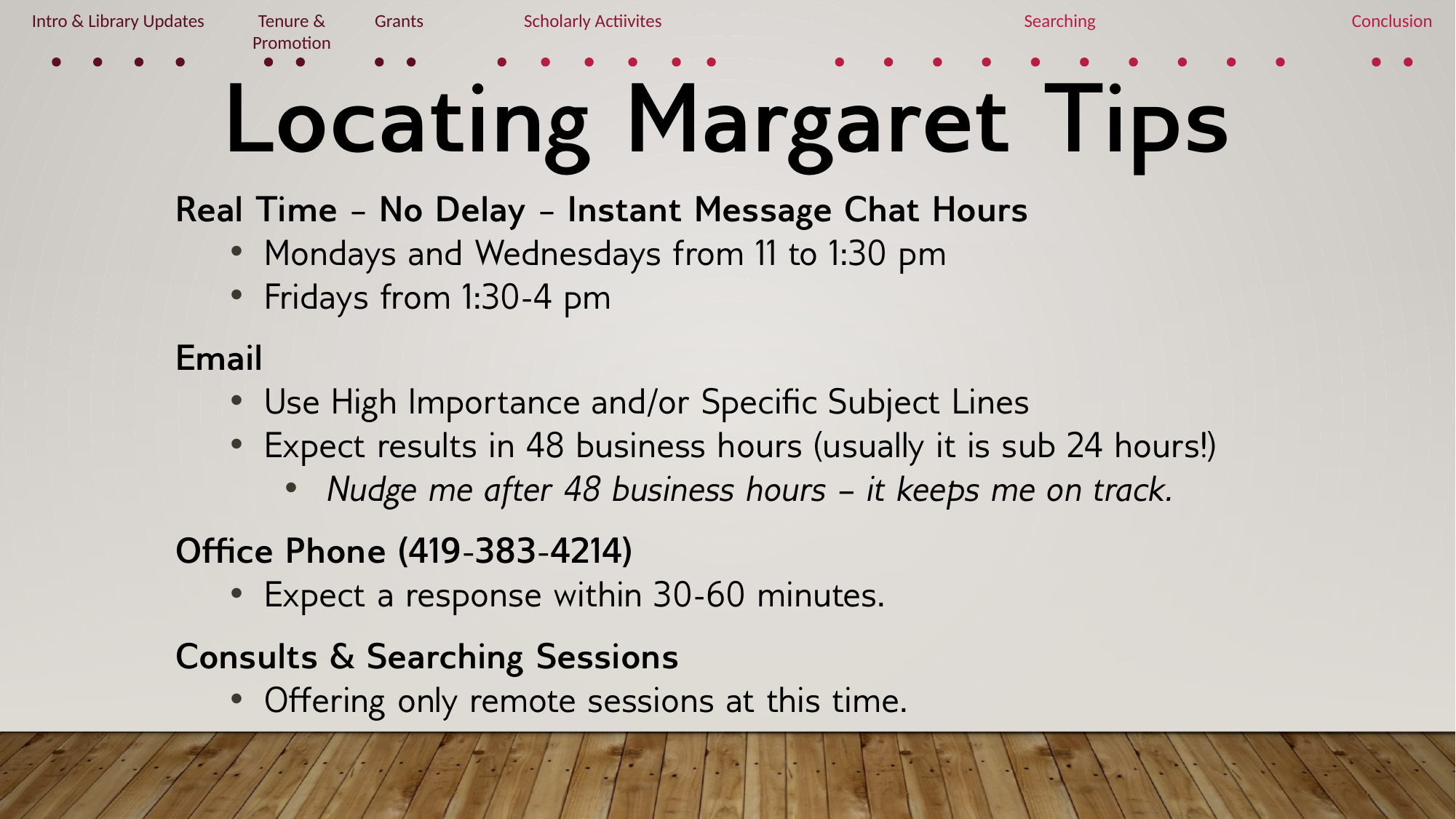

Intro & Library Updates
Tenure & Promotion
Grants
Scholarly Actiivites
Searching
Conclusion

Locating Margaret Tips
Real Time – No Delay – Instant Message Chat Hours
Mondays and Wednesdays from 11 to 1:30 pm
Fridays from 1:30-4 pm

Email
Use High Importance and/or Specific Subject Lines
Expect results in 48 business hours (usually it is sub 24 hours!)
Nudge me after 48 business hours – it keeps me on track.

Office Phone (419-383-4214)
Expect a response within 30-60 minutes.

Consults & Searching Sessions
Offering only remote sessions at this time.